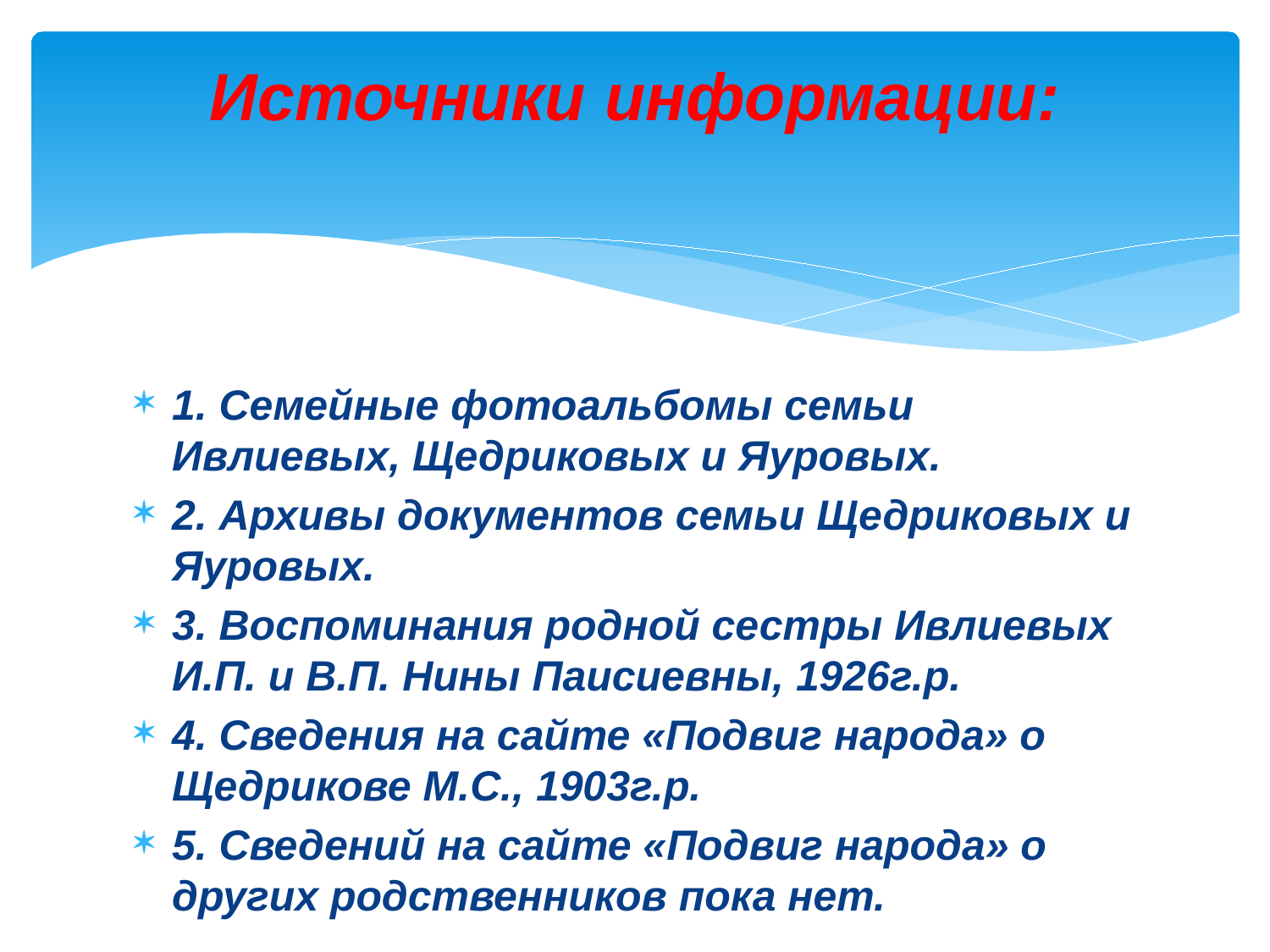

# Источники информации:
1. Семейные фотоальбомы семьи Ивлиевых, Щедриковых и Яуровых.
2. Архивы документов семьи Щедриковых и Яуровых.
3. Воспоминания родной сестры Ивлиевых И.П. и В.П. Нины Паисиевны, 1926г.р.
4. Сведения на сайте «Подвиг народа» о Щедрикове М.С., 1903г.р.
5. Сведений на сайте «Подвиг народа» о других родственников пока нет.